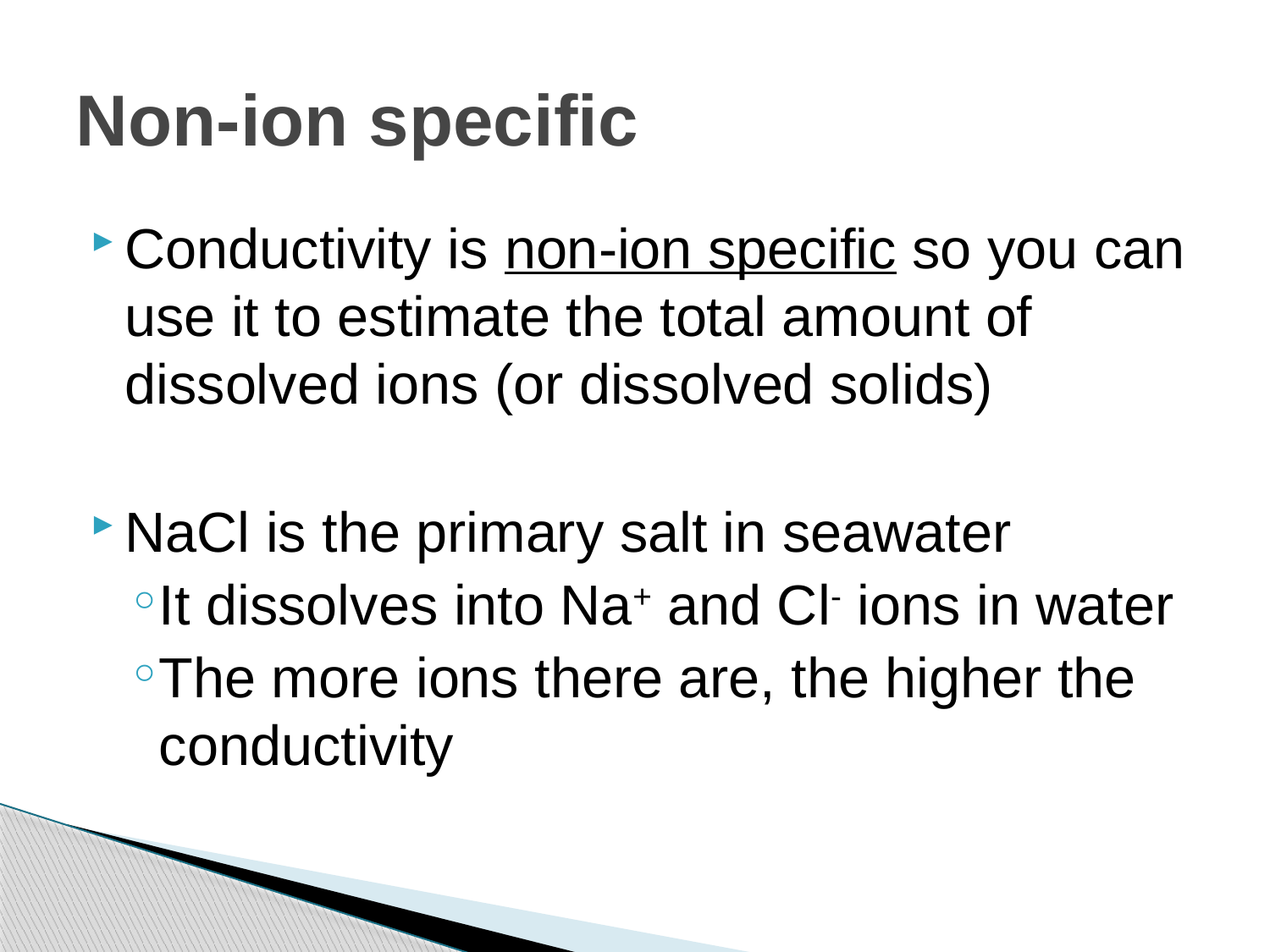

# Non-ion specific
Conductivity is non-ion specific so you can use it to estimate the total amount of dissolved ions (or dissolved solids)

NaCl is the primary salt in seawater
It dissolves into Na+ and Cl- ions in water
The more ions there are, the higher the conductivity